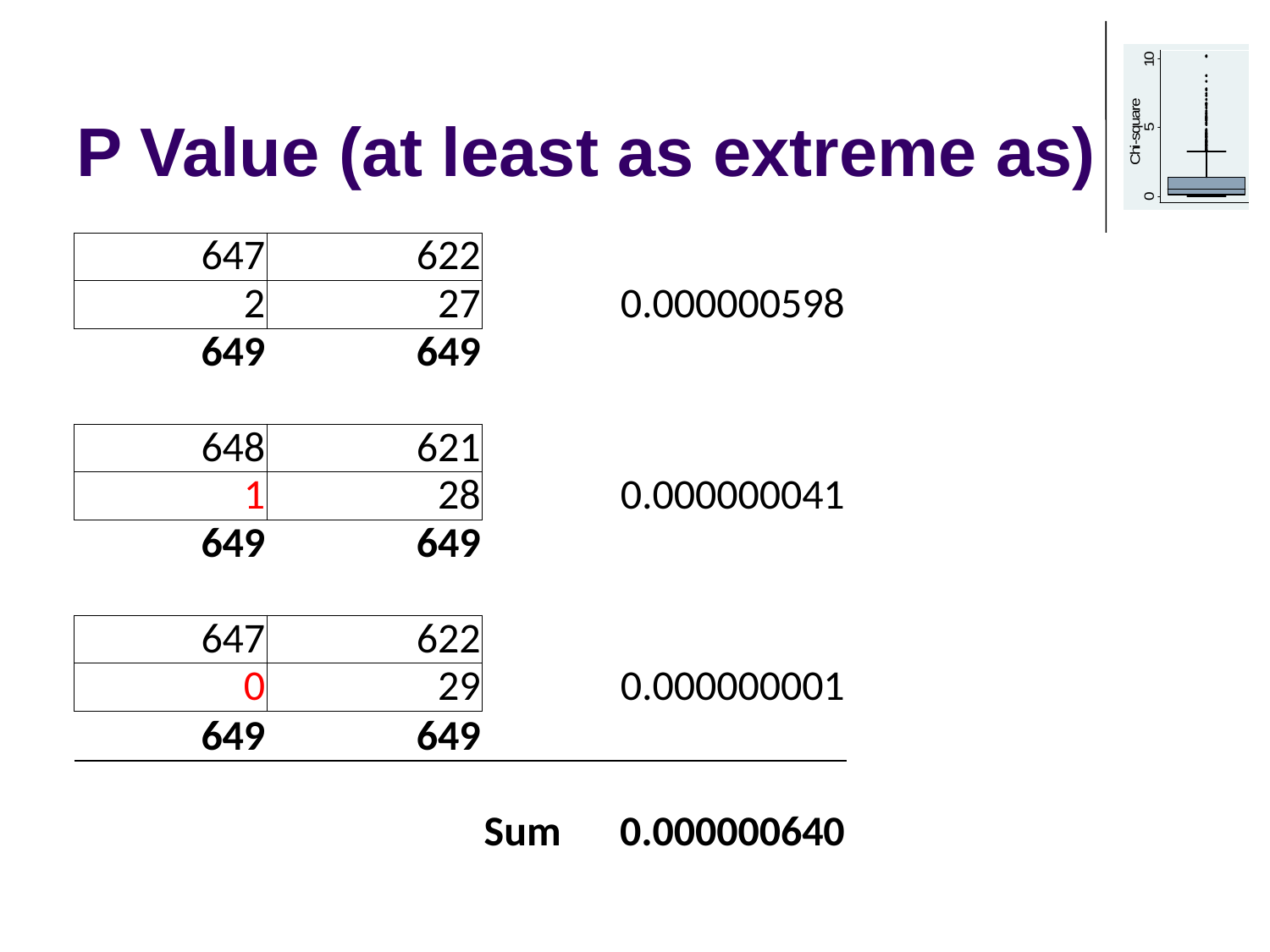

# P Value (at least as extreme as)
| 647 | 622 |  |  |
| --- | --- | --- | --- |
| 2 | 27 |  | 0.000000598 |
| 649 | 649 |  |  |
|  |  |  |  |
| 648 | 621 |  |  |
| 1 | 28 |  | 0.000000041 |
| 649 | 649 |  |  |
|  |  |  |  |
| 647 | 622 |  |  |
| 0 | 29 |  | 0.000000001 |
| 649 | 649 |  |  |
|  |  |  |  |
|  |  | Sum | 0.000000640 |